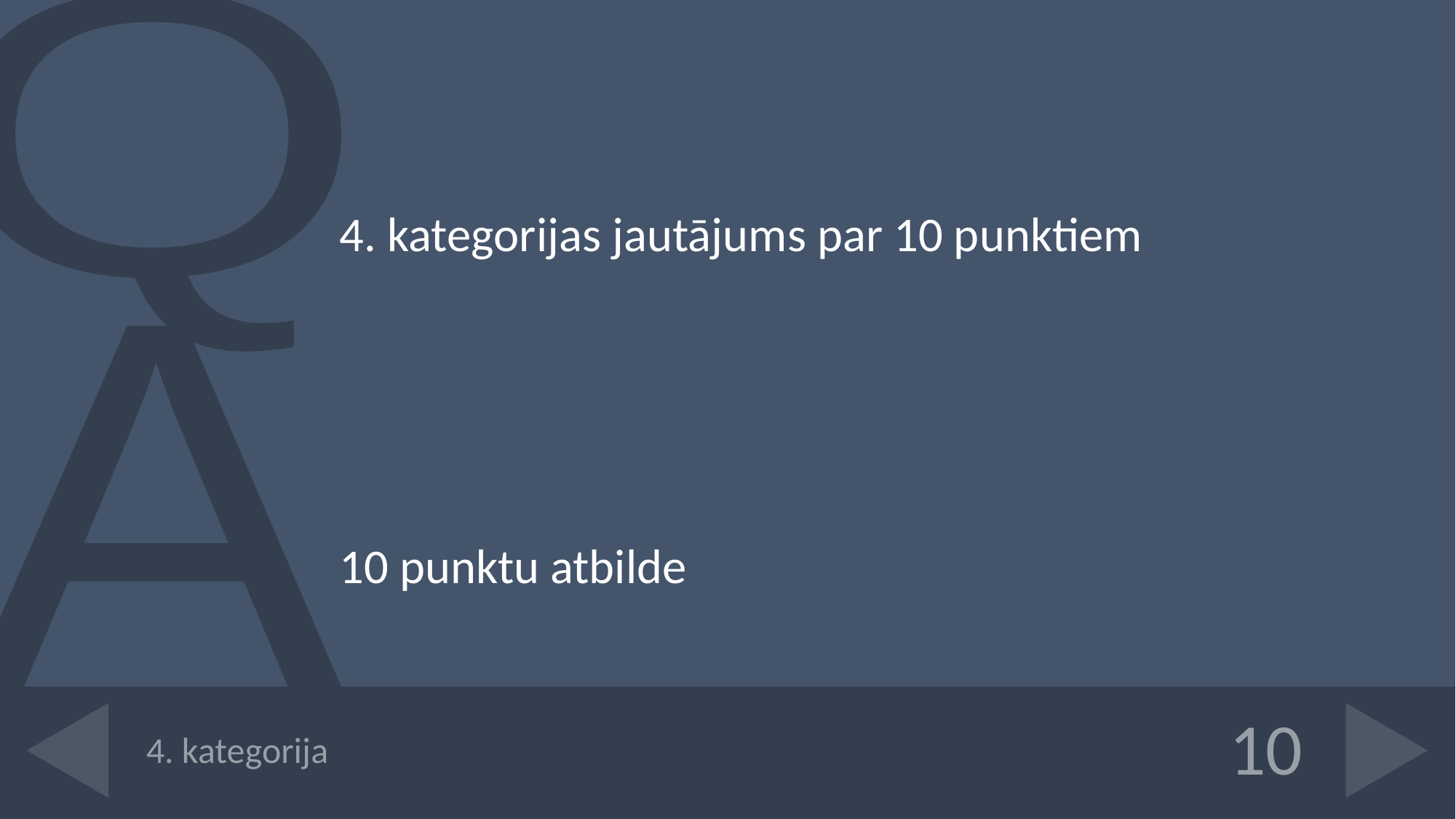

4. kategorijas jautājums par 10 punktiem
10 punktu atbilde
# 4. kategorija
10